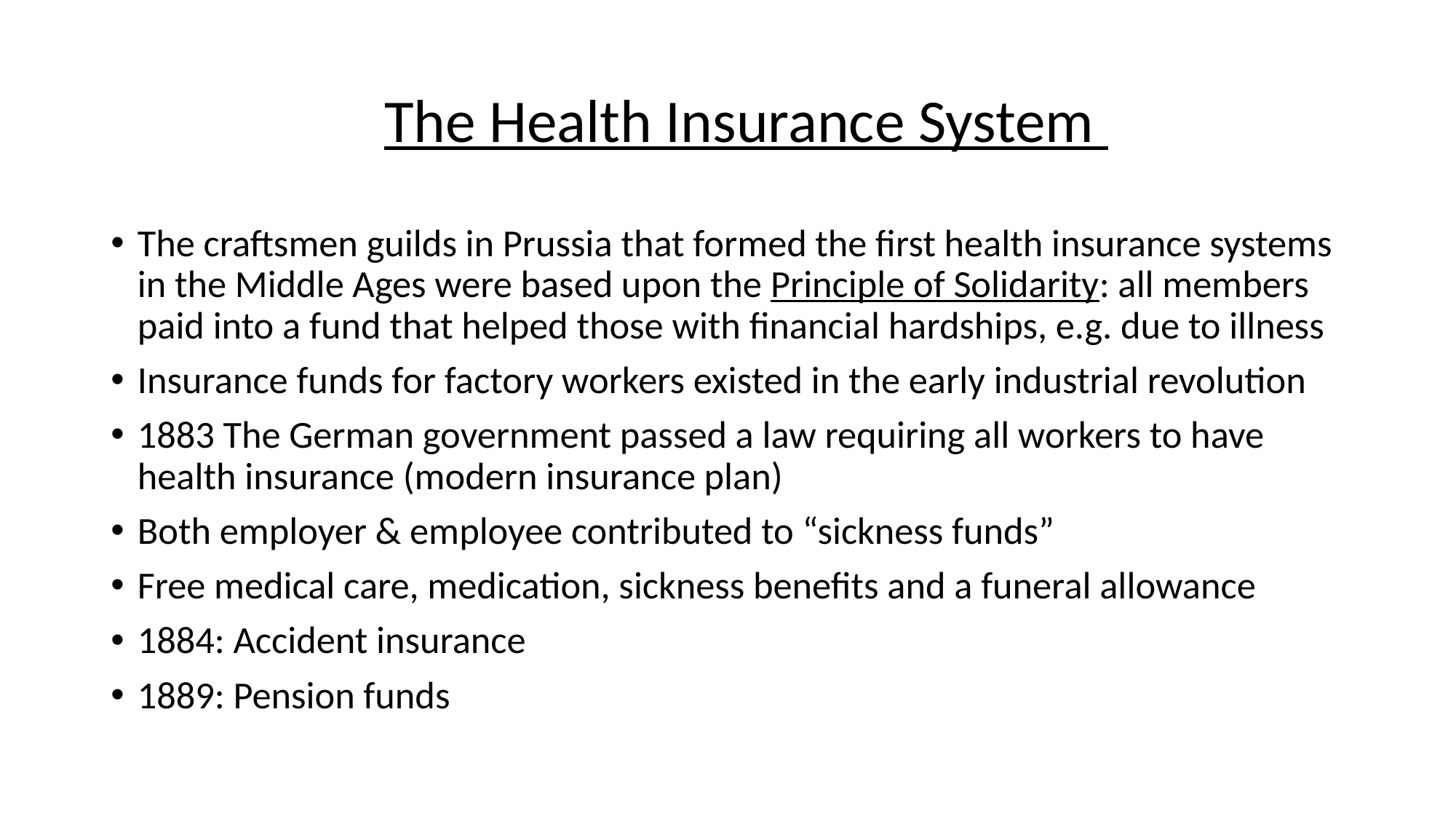

# The Health Insurance System
The craftsmen guilds in Prussia that formed the first health insurance systems in the Middle Ages were based upon the Principle of Solidarity: all members paid into a fund that helped those with financial hardships, e.g. due to illness
Insurance funds for factory workers existed in the early industrial revolution
1883 The German government passed a law requiring all workers to have health insurance (modern insurance plan)
Both employer & employee contributed to “sickness funds”
Free medical care, medication, sickness benefits and a funeral allowance
1884: Accident insurance
1889: Pension funds